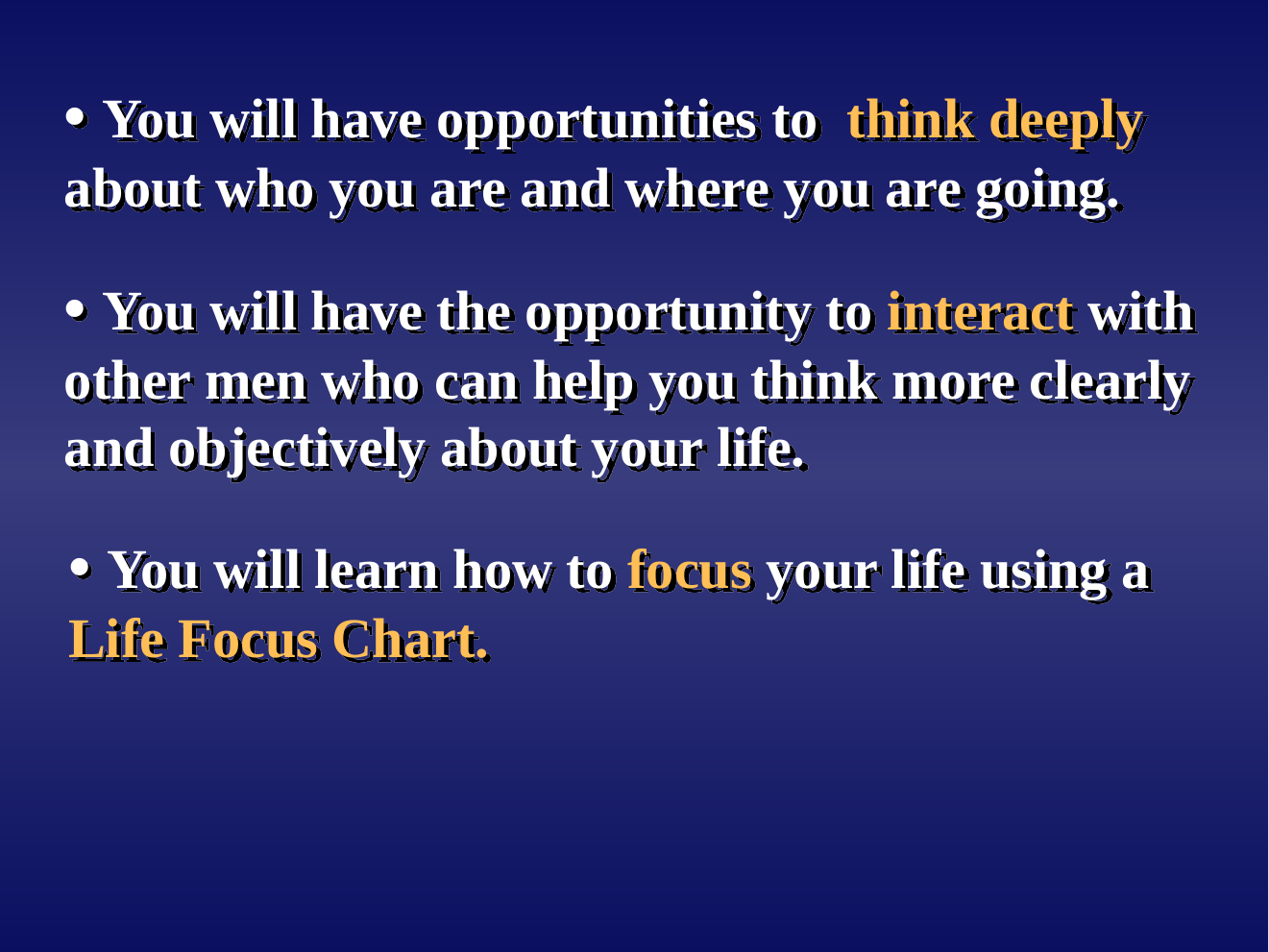

• You will have opportunities to  think deeply about who you are and where you are going.
• You will have the opportunity to interact with other men who can help you think more clearly and objectively about your life.

• You will learn how to focus your life using a Life Focus Chart.